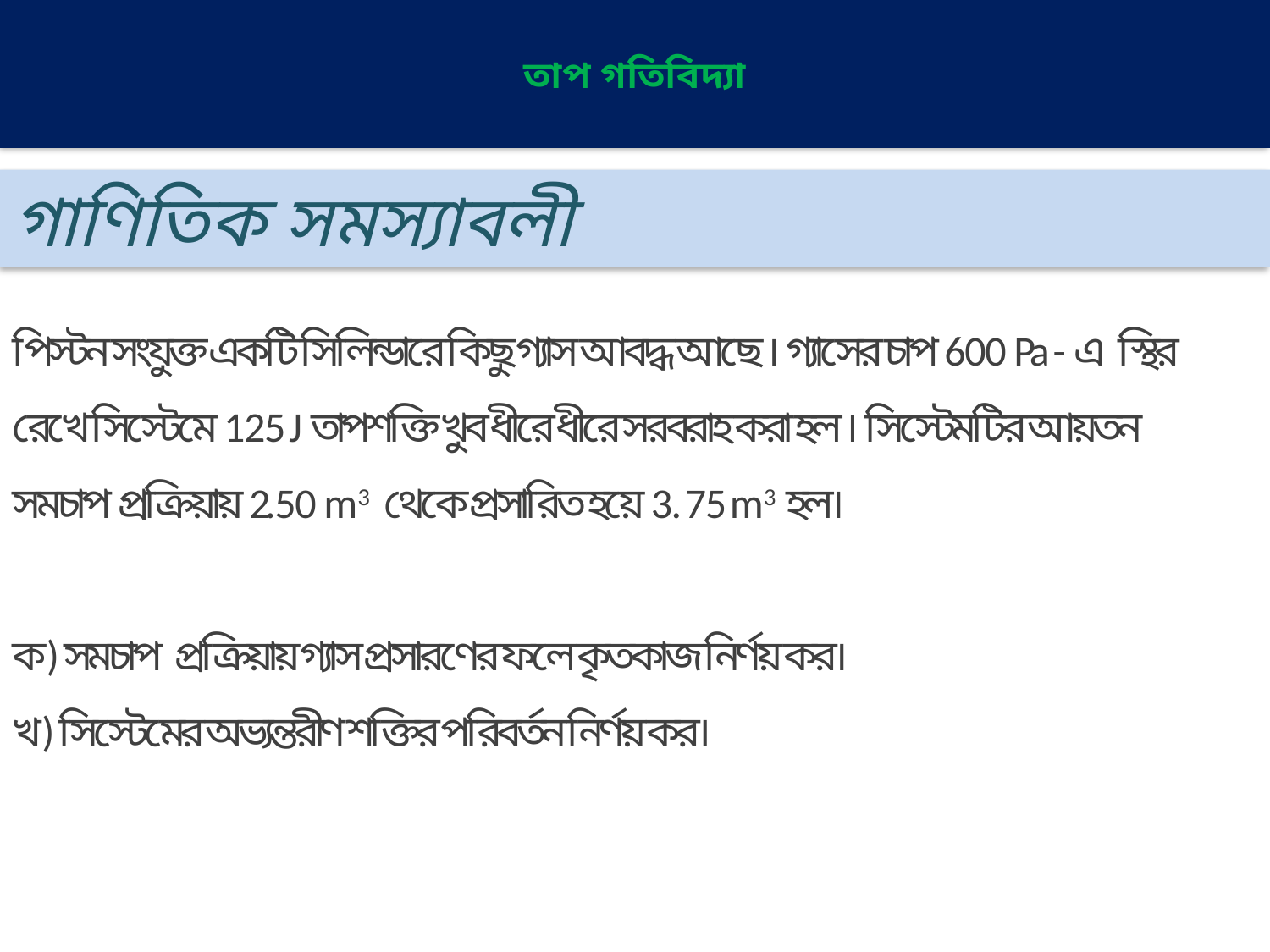

# তাপ গতিবিদ্যা
গাণিতিক সমস্যাবলী
পিস্টন সংযুক্ত একটি সিলিন্ডারে কিছু গ্যাস আবদ্ধ আছে ।  গ্যাসের চাপ 6 0 0   Pa  -  এ   স্থির রেখে সিস্টেমে 1 2 5  J  তাপশক্তি খুব ধীরে ধীরে সরবরাহ করা হল ।  সিস্টেমটির আয়তন          সমচাপ  প্রক্রিয়ায় 2. 5 0   m3  থেকে প্রসারিত হয়ে 3 .  7 5  m3  হল।

ক) সমচাপ   প্রক্রিয়ায় গ্যাস প্রসারণের ফলে কৃতকাজ নির্ণয় কর।
খ) সিস্টেমের অভ্যন্তরীণ শক্তির পরিবর্তন নির্ণয় কর।